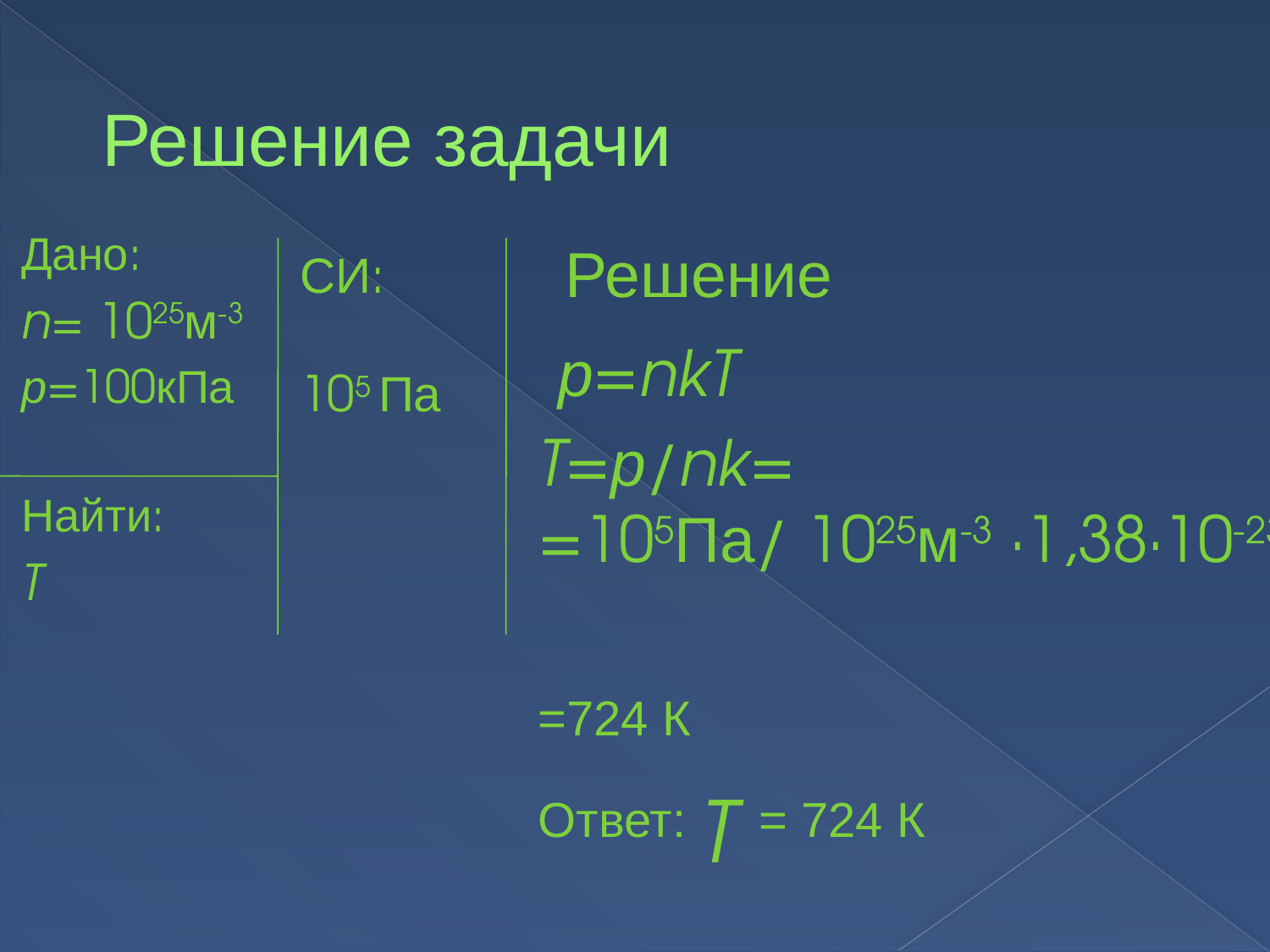

# Решение задачи
Дано:
n= 1025м-3
р=100кПа

Найти:
T
Решение
СИ:

105 Па
р=nkT
T=р/nk=
=105Па/ 1025м-3 ·1,38·10-23Дж/К=

=724 К
Ответ: T = 724 К